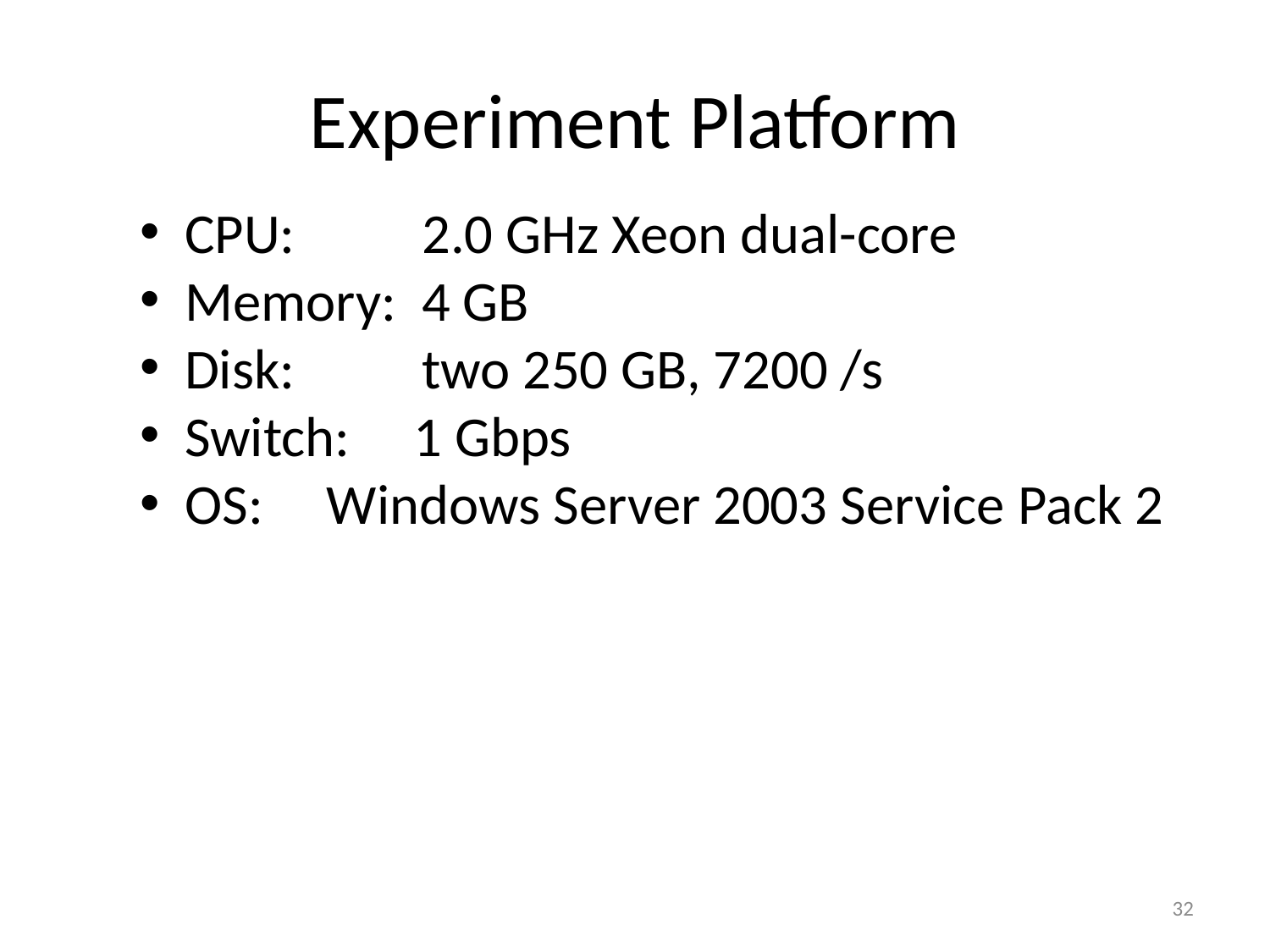

# Experiment Platform
  CPU:          2.0 GHz Xeon dual-core
  Memory:  4 GB
  Disk:          two 250 GB, 7200 /s
  Switch:     1 Gbps
  OS:     Windows Server 2003 Service Pack 2

32